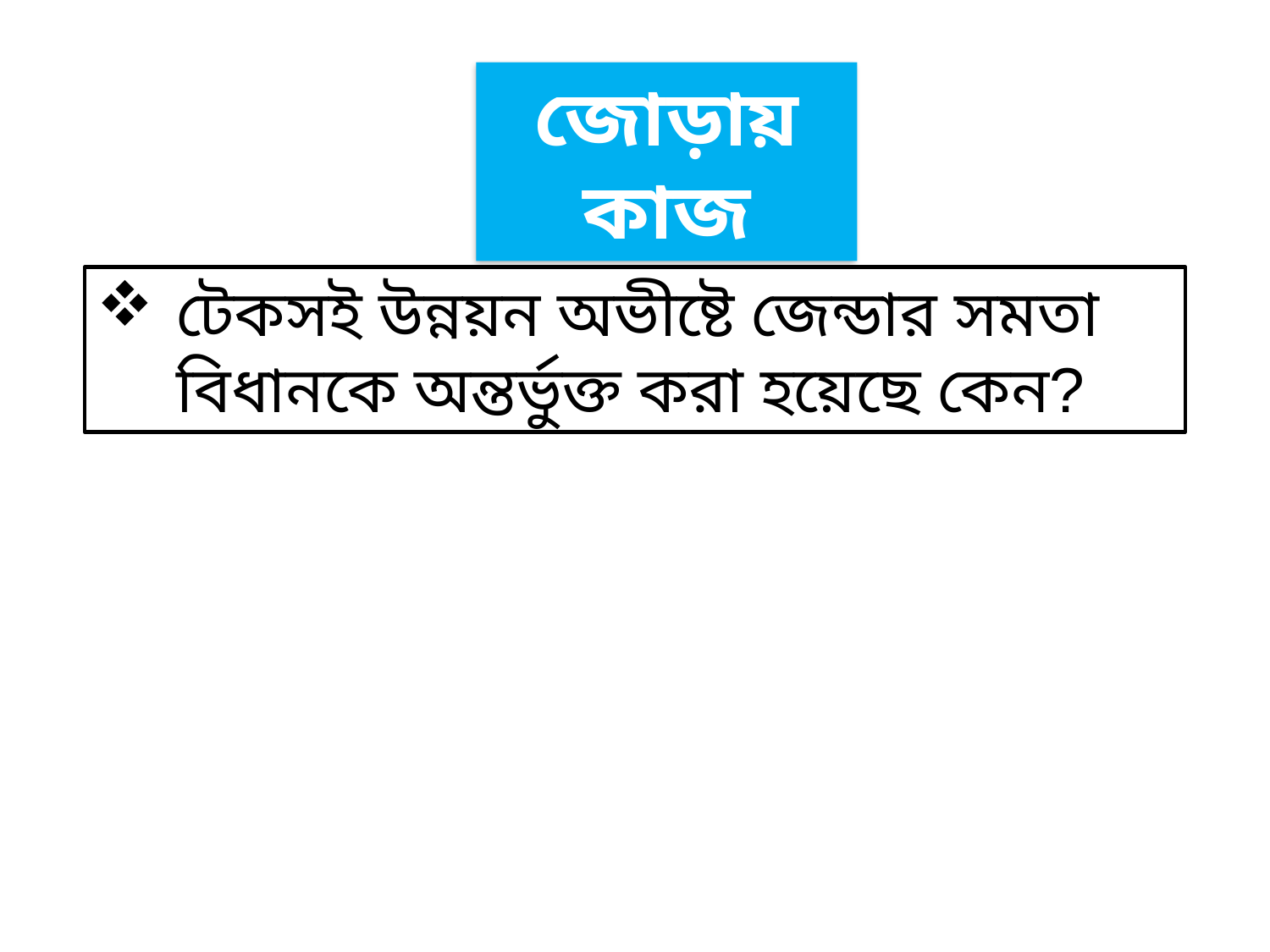

জোড়ায় কাজ
টেকসই উন্নয়ন অভীষ্টে জেন্ডার সমতা বিধানকে অন্তর্ভুক্ত করা হয়েছে কেন?